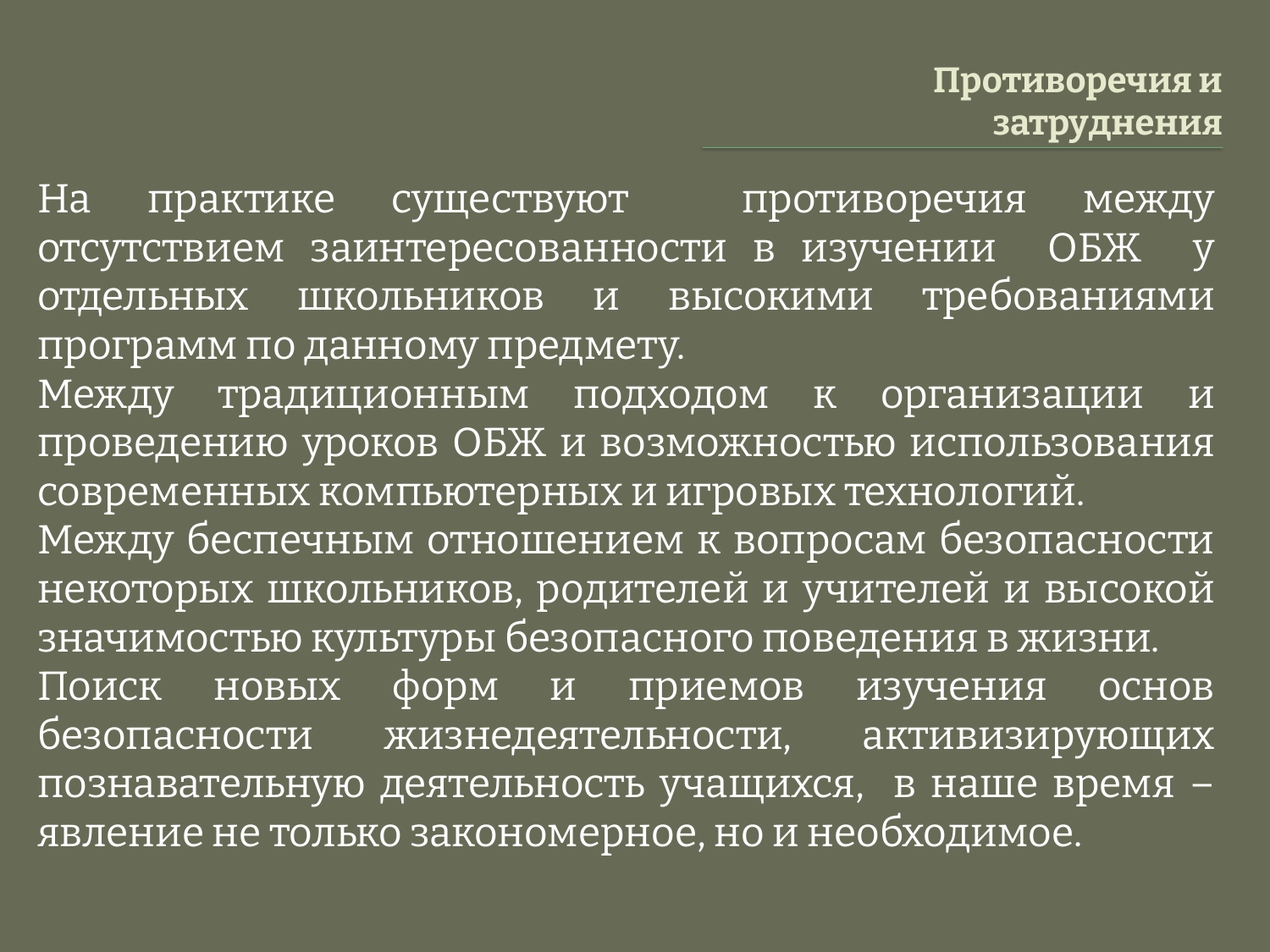

# Противоречия и затруднения
На практике существуют  противоречия между отсутствием заинтересованности в изучении  ОБЖ  у отдельных школьников и высокими требованиями программ по данному предмету.
Между традиционным подходом к организации и проведению уроков ОБЖ и возможностью использования современных компьютерных и игровых технологий.
Между беспечным отношением к вопросам безопасности некоторых школьников, родителей и учителей и высокой значимостью культуры безопасного поведения в жизни.
Поиск новых форм и приемов изучения основ безопасности жизнедеятельности, активизирующих познавательную деятельность учащихся,  в наше время – явление не только закономерное, но и необходимое.